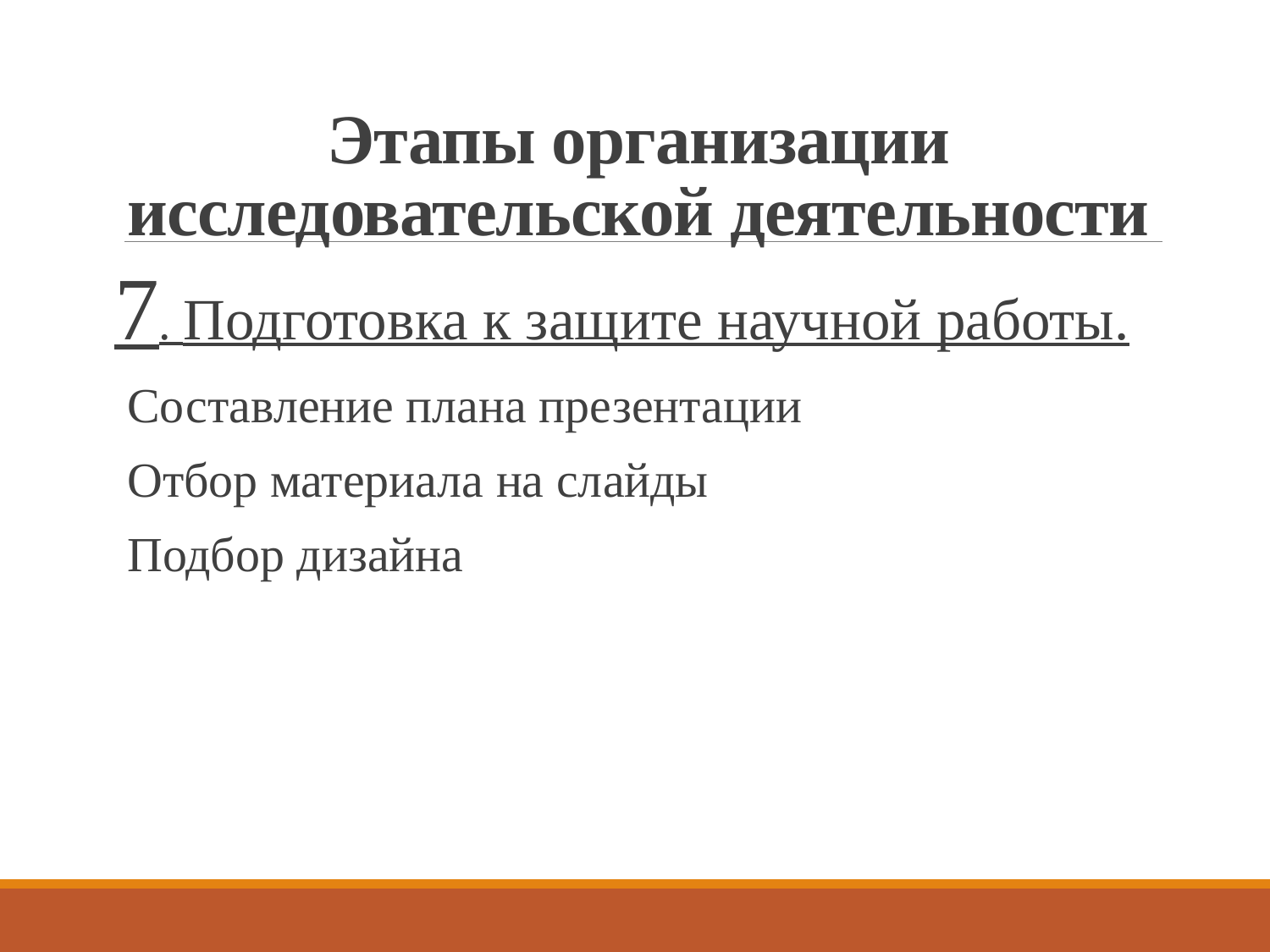

# Этапы организации исследовательской деятельности
7. Подготовка к защите научной работы.
Составление плана презентации
Отбор материала на слайды
Подбор дизайна